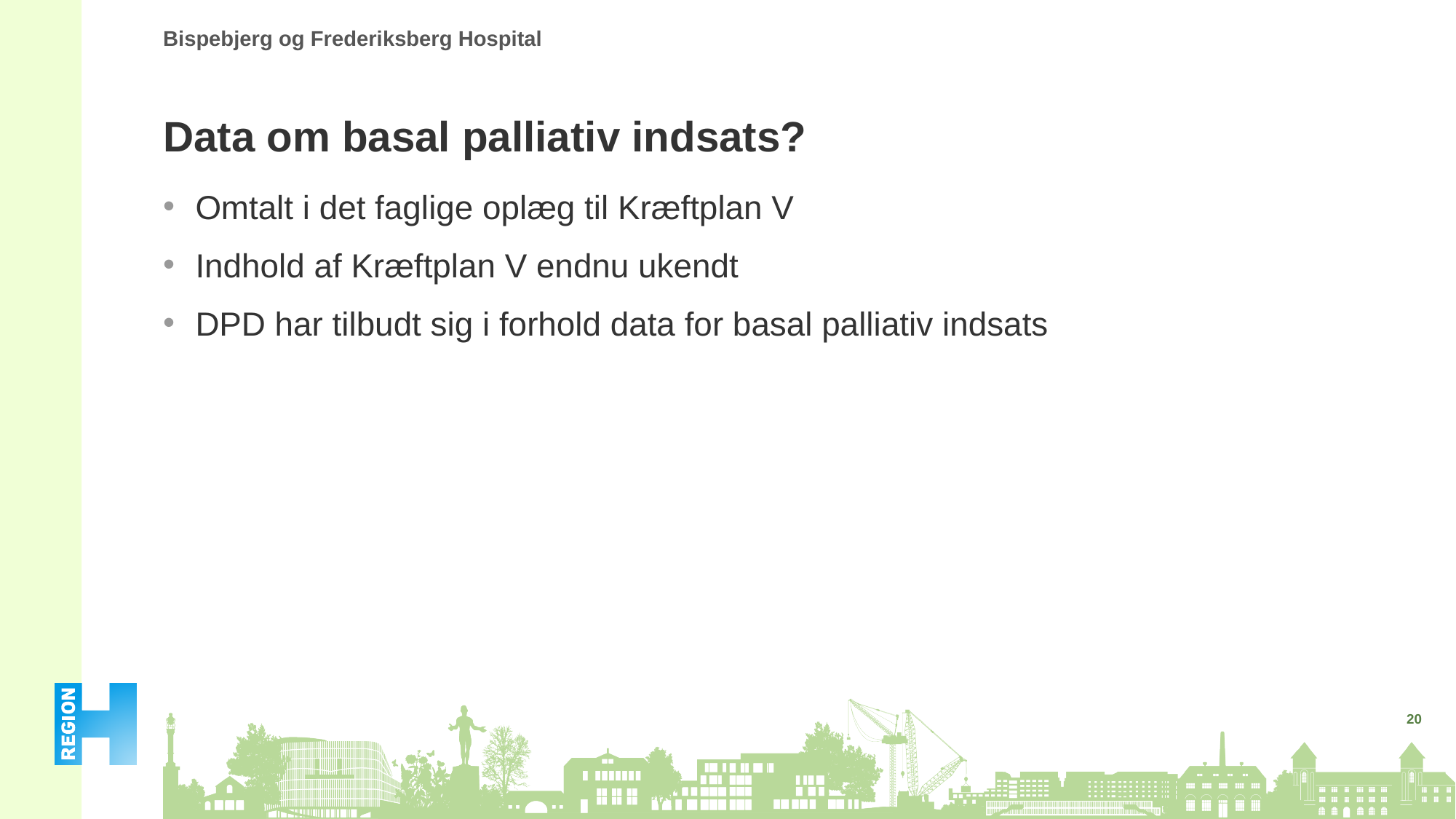

# Data om basal palliativ indsats?
Omtalt i det faglige oplæg til Kræftplan V
Indhold af Kræftplan V endnu ukendt
DPD har tilbudt sig i forhold data for basal palliativ indsats

20